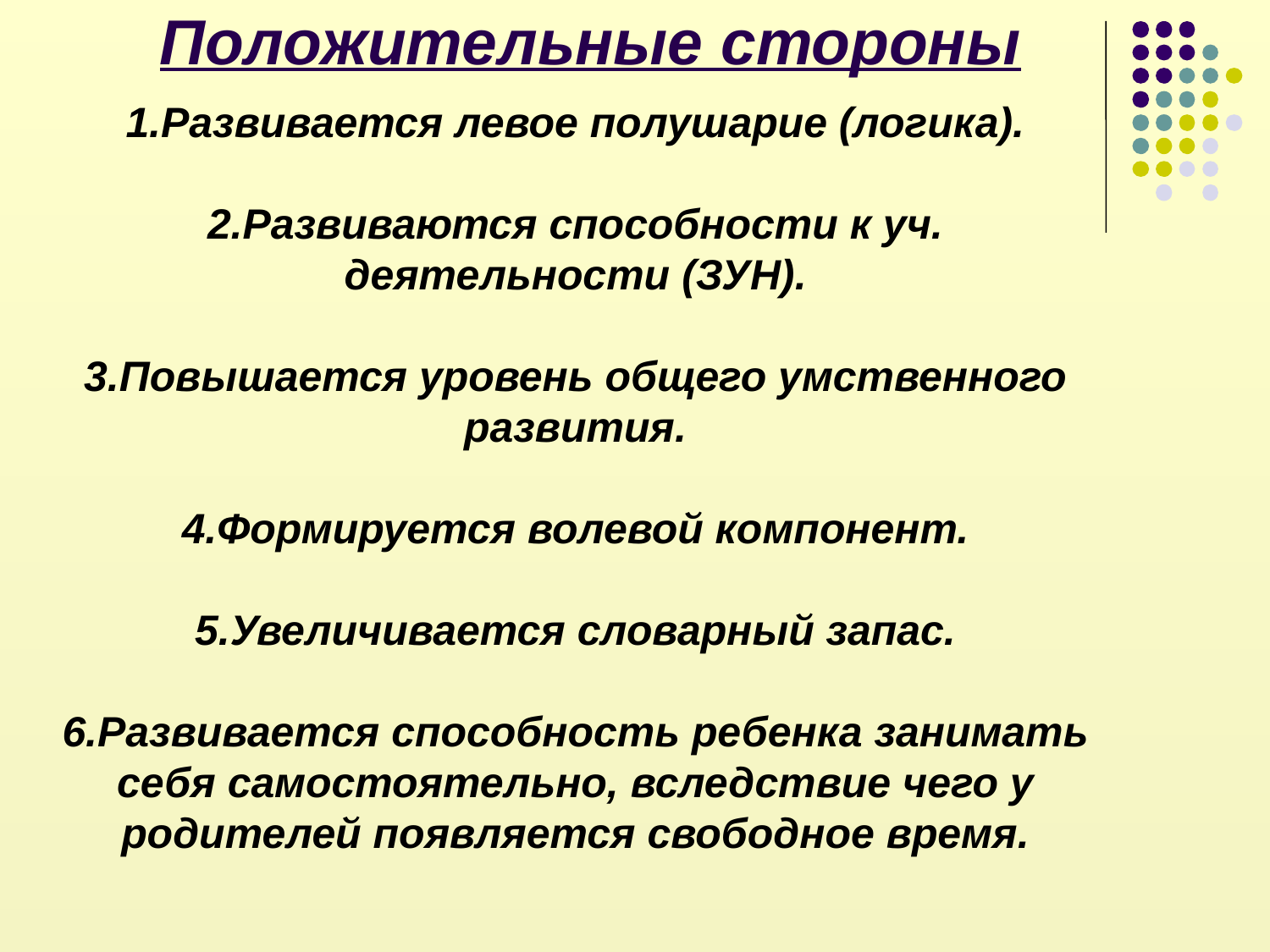

Положительные стороны

1.Развивается левое полушарие (логика).

2.Развиваются способности к уч. деятельности (ЗУН).

3.Повышается уровень общего умственного развития.

4.Формируется волевой компонент.

5.Увеличивается словарный запас.

6.Развивается способность ребенка занимать себя самостоятельно, вследствие чего у родителей появляется свободное время.